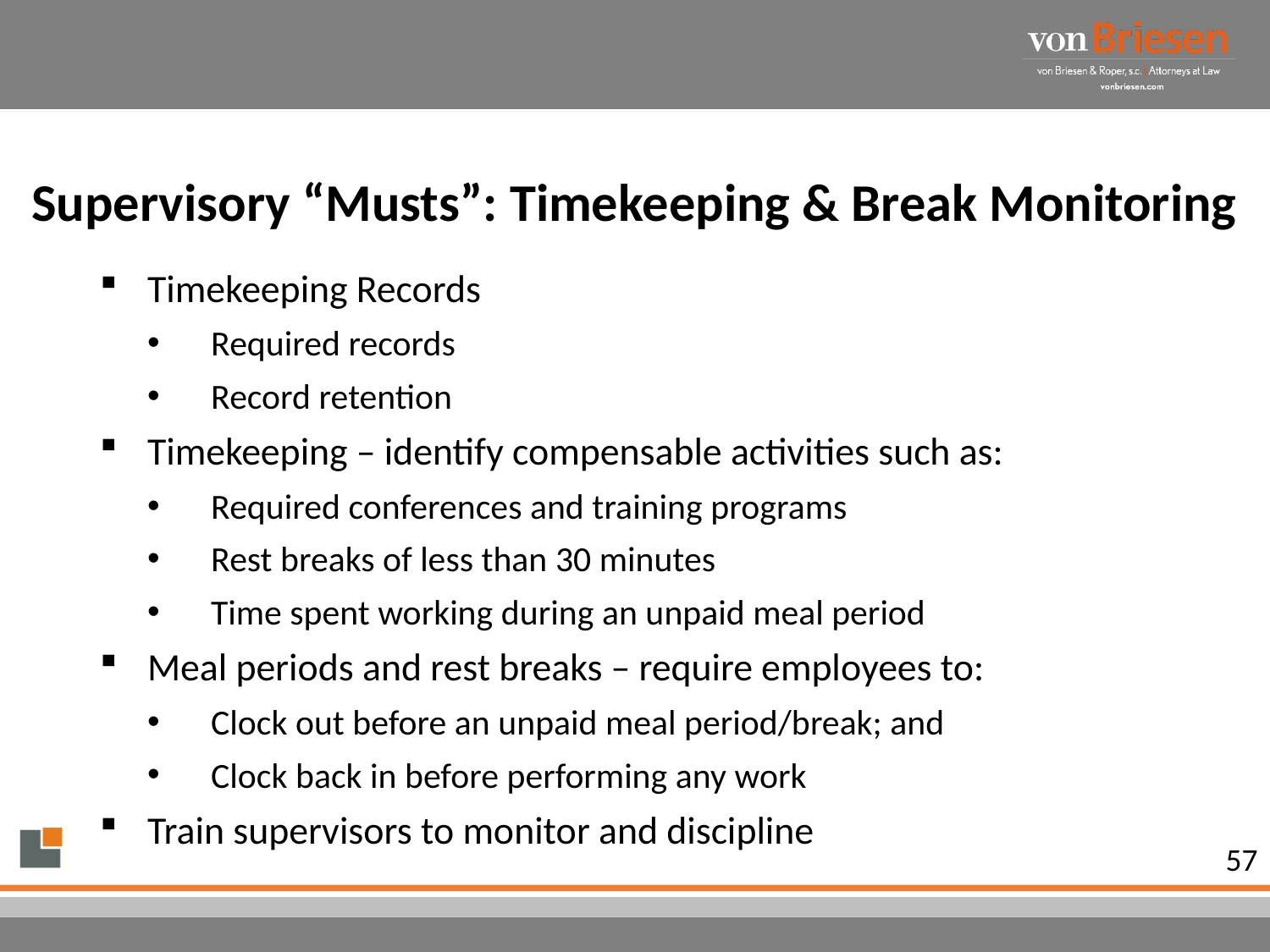

# Supervisory “Musts”: Timekeeping & Break Monitoring
Timekeeping Records
Required records
Record retention
Timekeeping – identify compensable activities such as:
Required conferences and training programs
Rest breaks of less than 30 minutes
Time spent working during an unpaid meal period
Meal periods and rest breaks – require employees to:
Clock out before an unpaid meal period/break; and
Clock back in before performing any work
Train supervisors to monitor and discipline
57